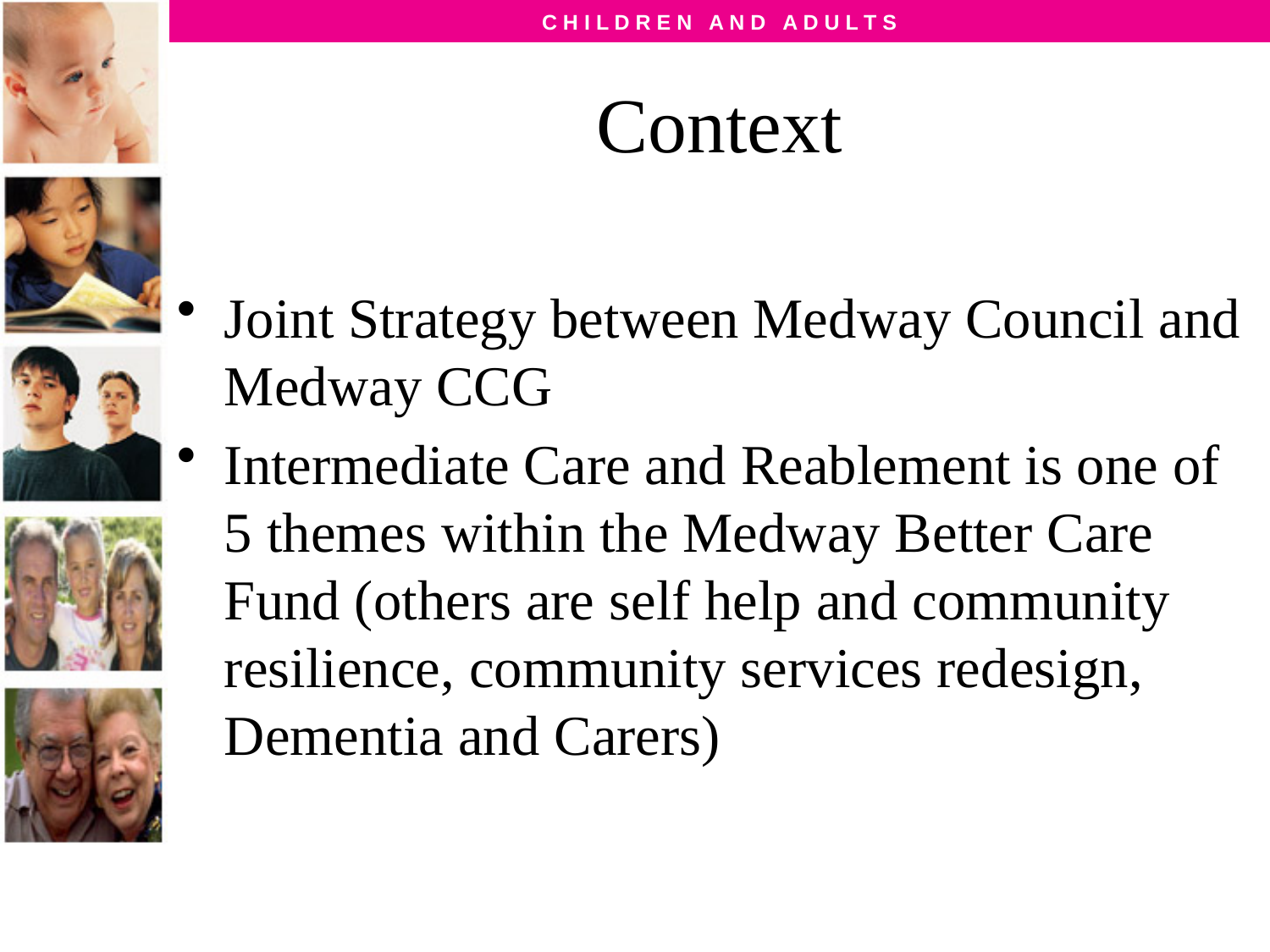

# Context
Joint Strategy between Medway Council and Medway CCG
Intermediate Care and Reablement is one of 5 themes within the Medway Better Care Fund (others are self help and community resilience, community services redesign, Dementia and Carers)